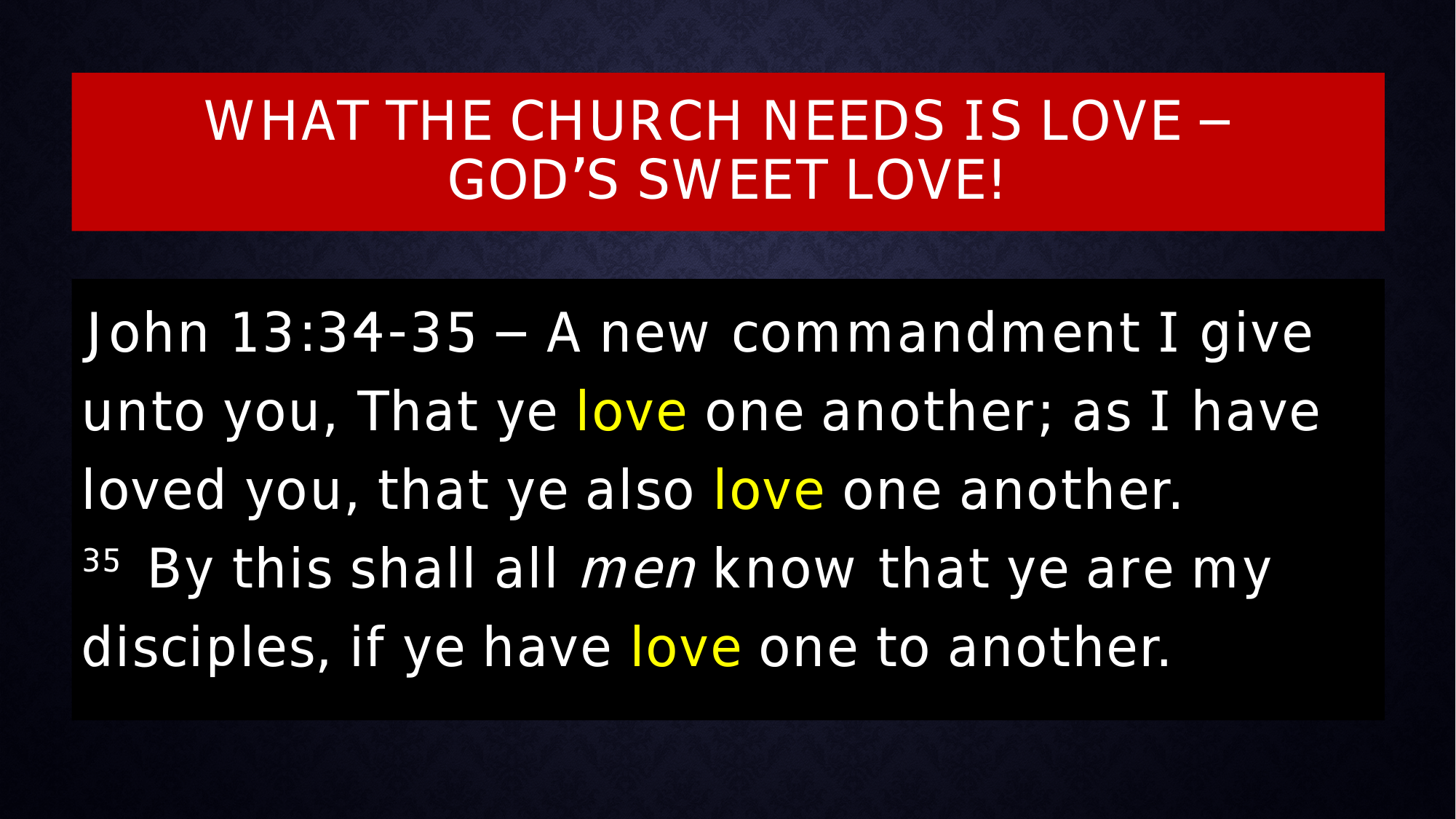

# What The Church Needs is Love – God’s sweet Love!
John 13:34-35 – A new commandment I give unto you, That ye love one another; as I have loved you, that ye also love one another.
35  By this shall all men know that ye are my disciples, if ye have love one to another.